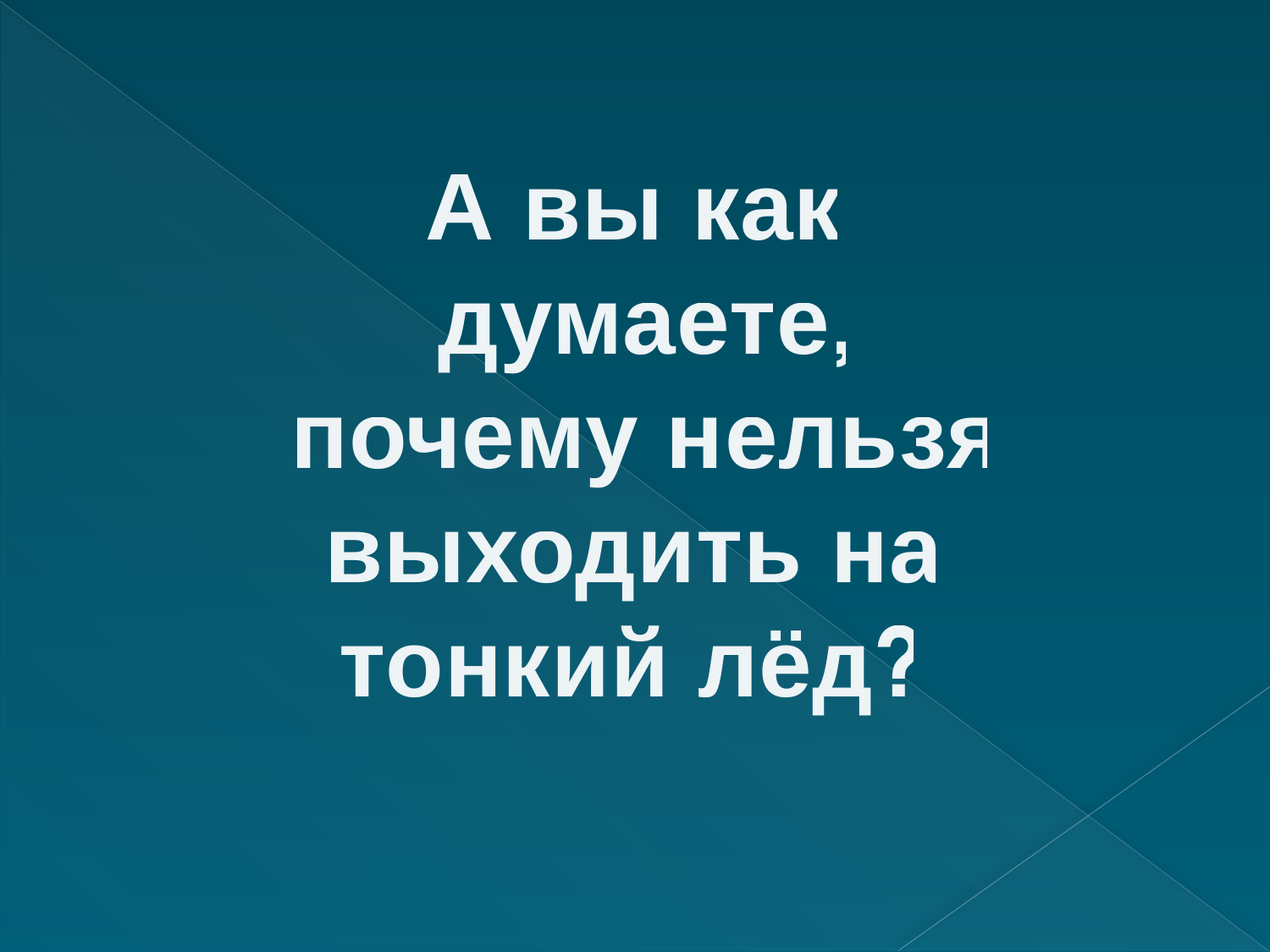

А вы как
 думаете,
 почему нельзя
 выходить на
тонкий лёд?